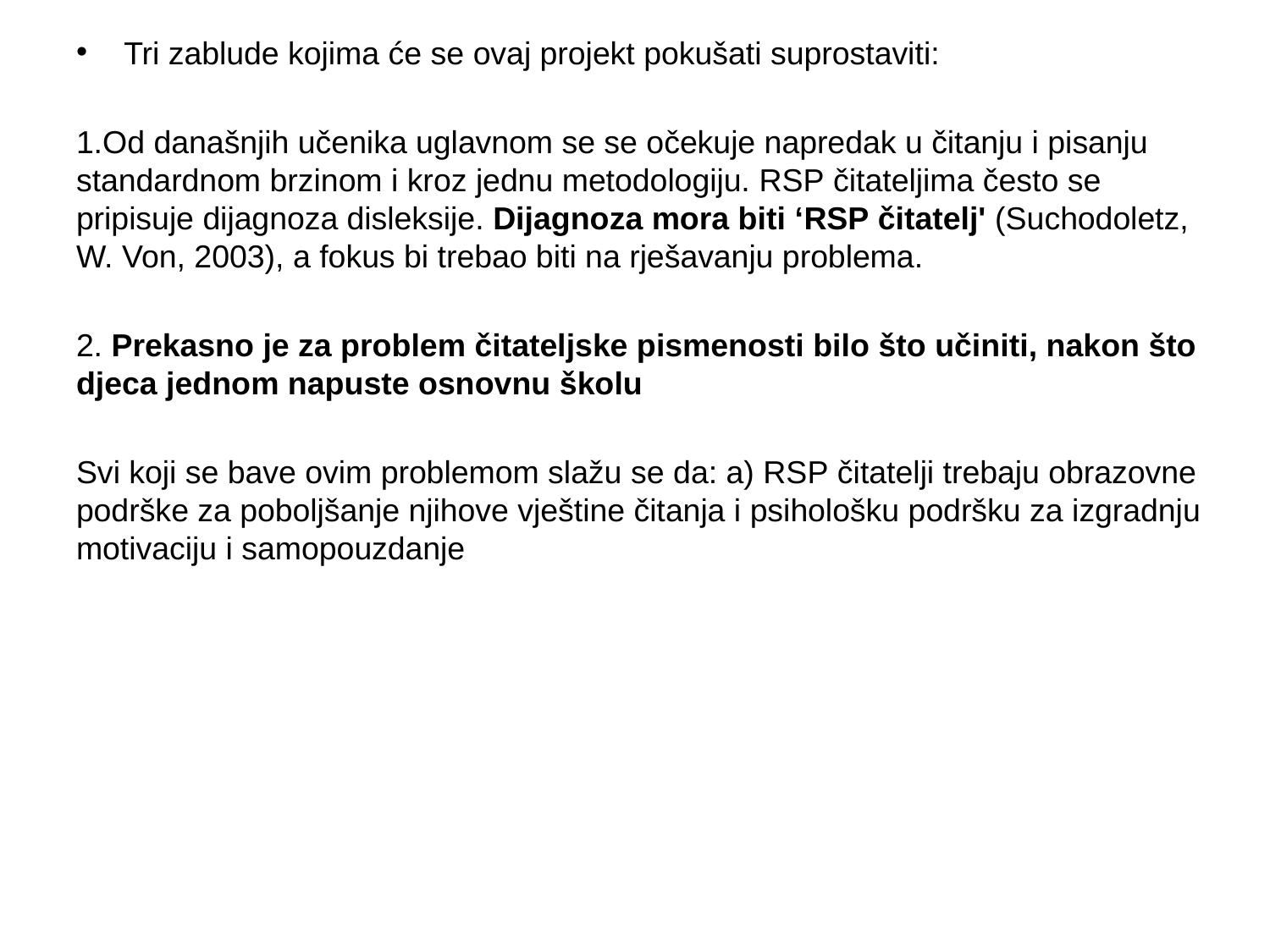

Tri zablude kojima će se ovaj projekt pokušati suprostaviti:

1.Od današnjih učenika uglavnom se se očekuje napredak u čitanju i pisanju standardnom brzinom i kroz jednu metodologiju. RSP čitateljima često se pripisuje dijagnoza disleksije. Dijagnoza mora biti ‘RSP čitatelj' (Suchodoletz, W. Von, 2003), a fokus bi trebao biti na rješavanju problema.

2. Prekasno je za problem čitateljske pismenosti bilo što učiniti, nakon što djeca jednom napuste osnovnu školu

Svi koji se bave ovim problemom slažu se da: a) RSP čitatelji trebaju obrazovne podrške za poboljšanje njihove vještine čitanja i psihološku podršku za izgradnju motivaciju i samopouzdanje